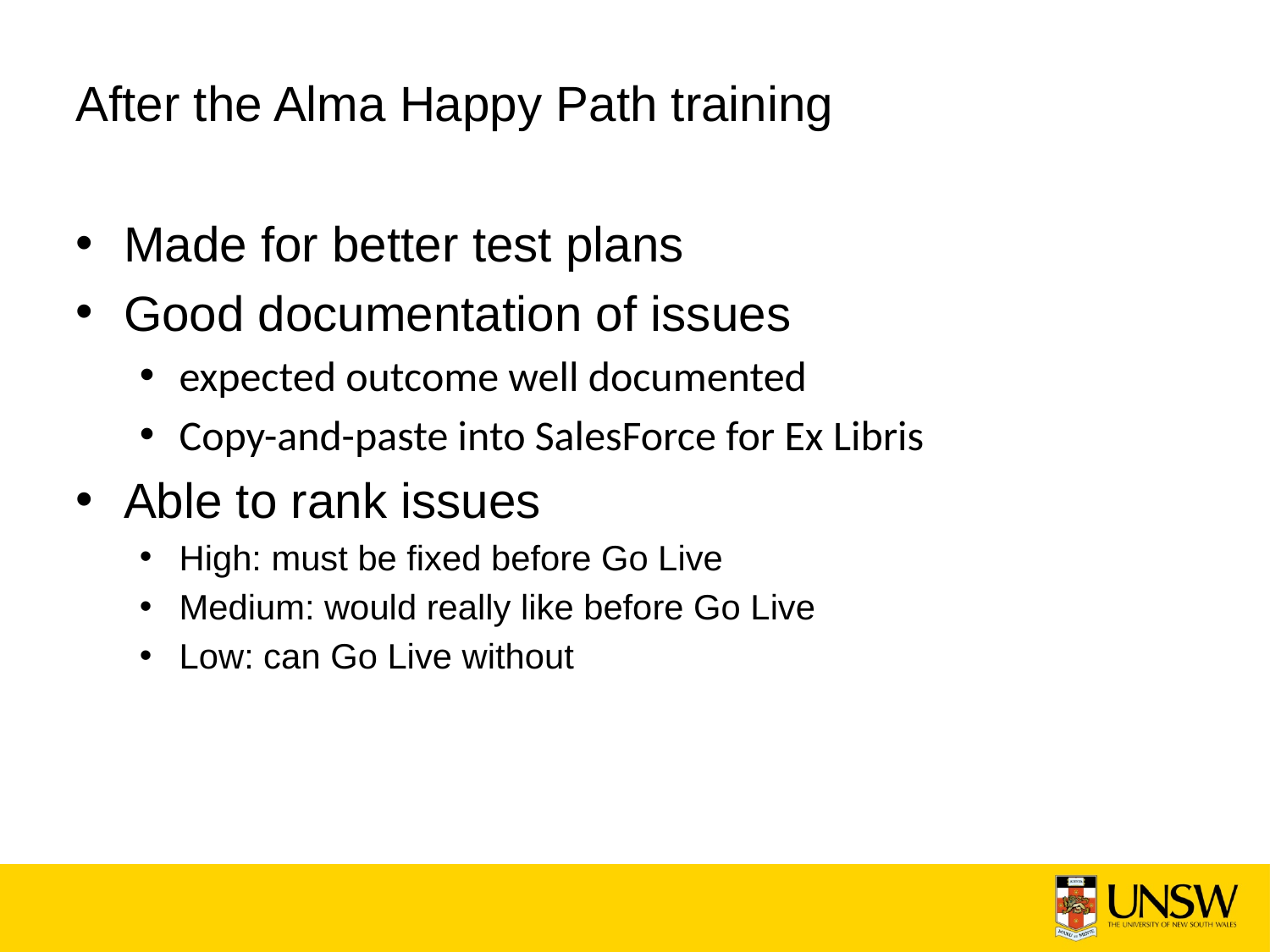

# After the Alma Happy Path training
Made for better test plans
Good documentation of issues
expected outcome well documented
Copy-and-paste into SalesForce for Ex Libris
Able to rank issues
High: must be fixed before Go Live
Medium: would really like before Go Live
Low: can Go Live without